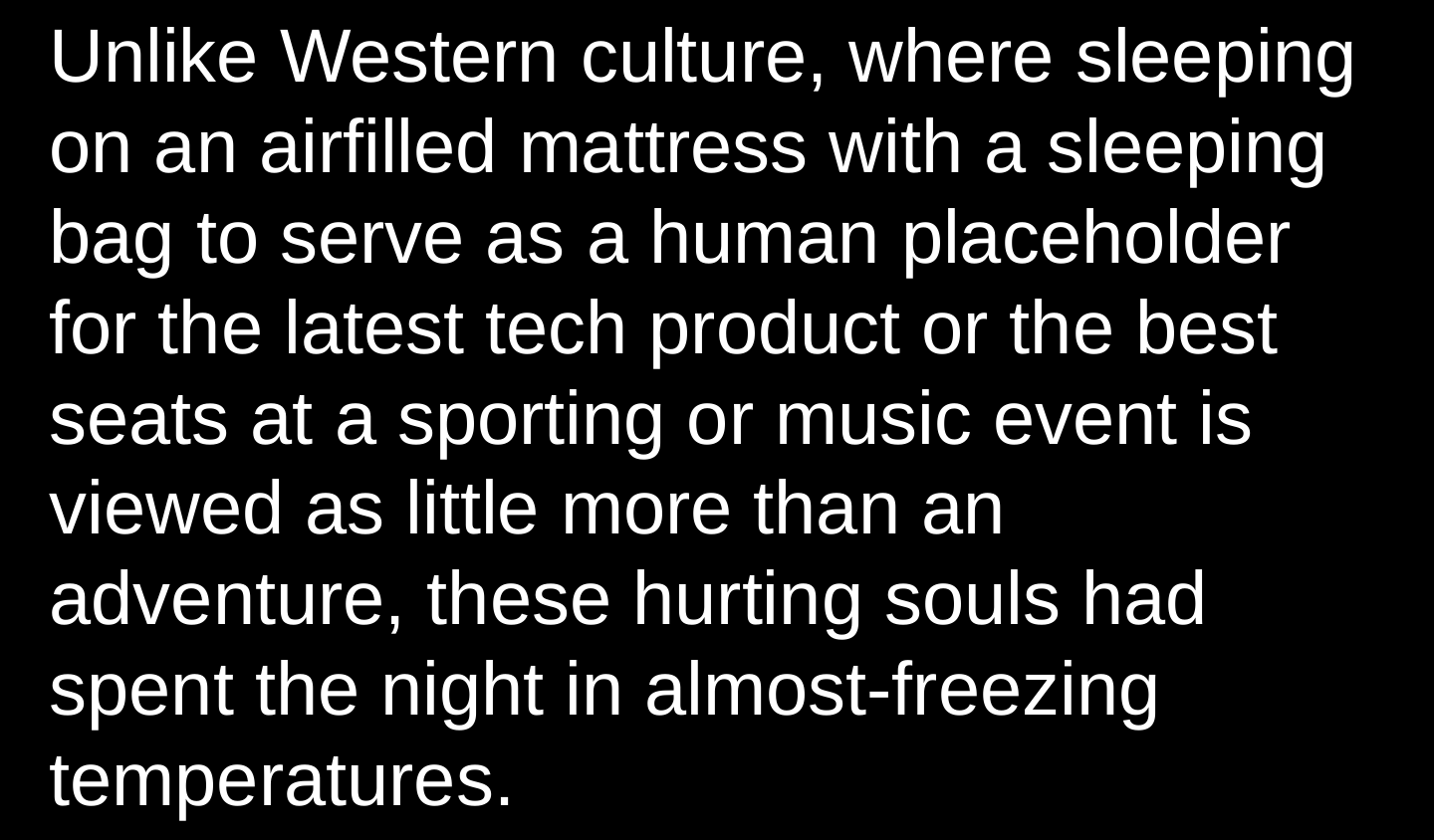

Unlike Western culture, where sleeping on an airfilled mattress with a sleeping bag to serve as a human placeholder for the latest tech product or the best seats at a sporting or music event is viewed as little more than an adventure, these hurting souls had spent the night in almost-freezing temperatures.